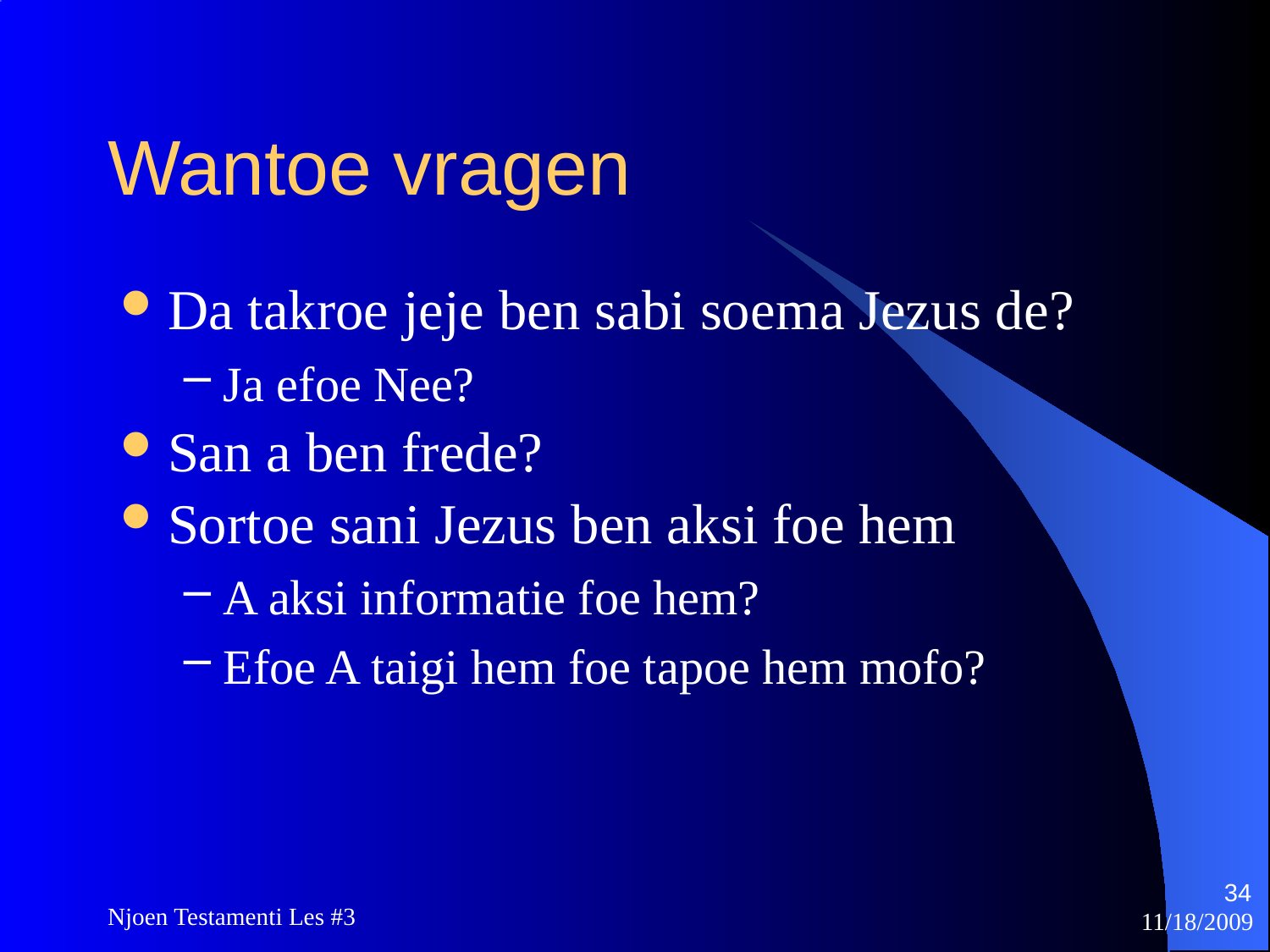

# Wantoe vragen
Da takroe jeje ben sabi soema Jezus de?
Ja efoe Nee?
San a ben frede?
Sortoe sani Jezus ben aksi foe hem
A aksi informatie foe hem?
Efoe A taigi hem foe tapoe hem mofo?
34
Njoen Testamenti Les #3
11/18/2009